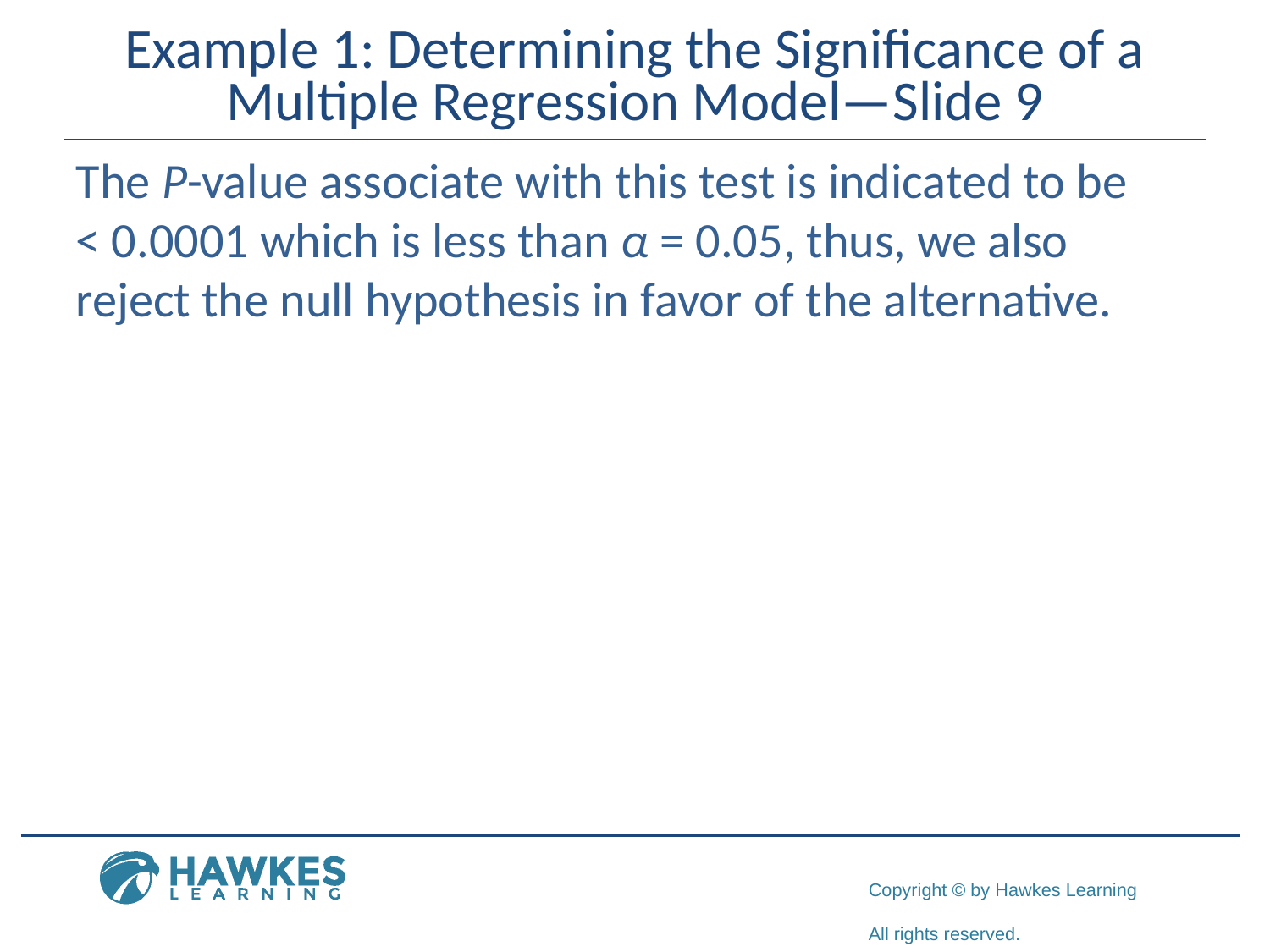

# Example 1: Determining the Significance of a Multiple Regression Model—Slide 9
The P-value associate with this test is indicated to be
< 0.0001 which is less than α = 0.05, thus, we also reject the null hypothesis in favor of the alternative.